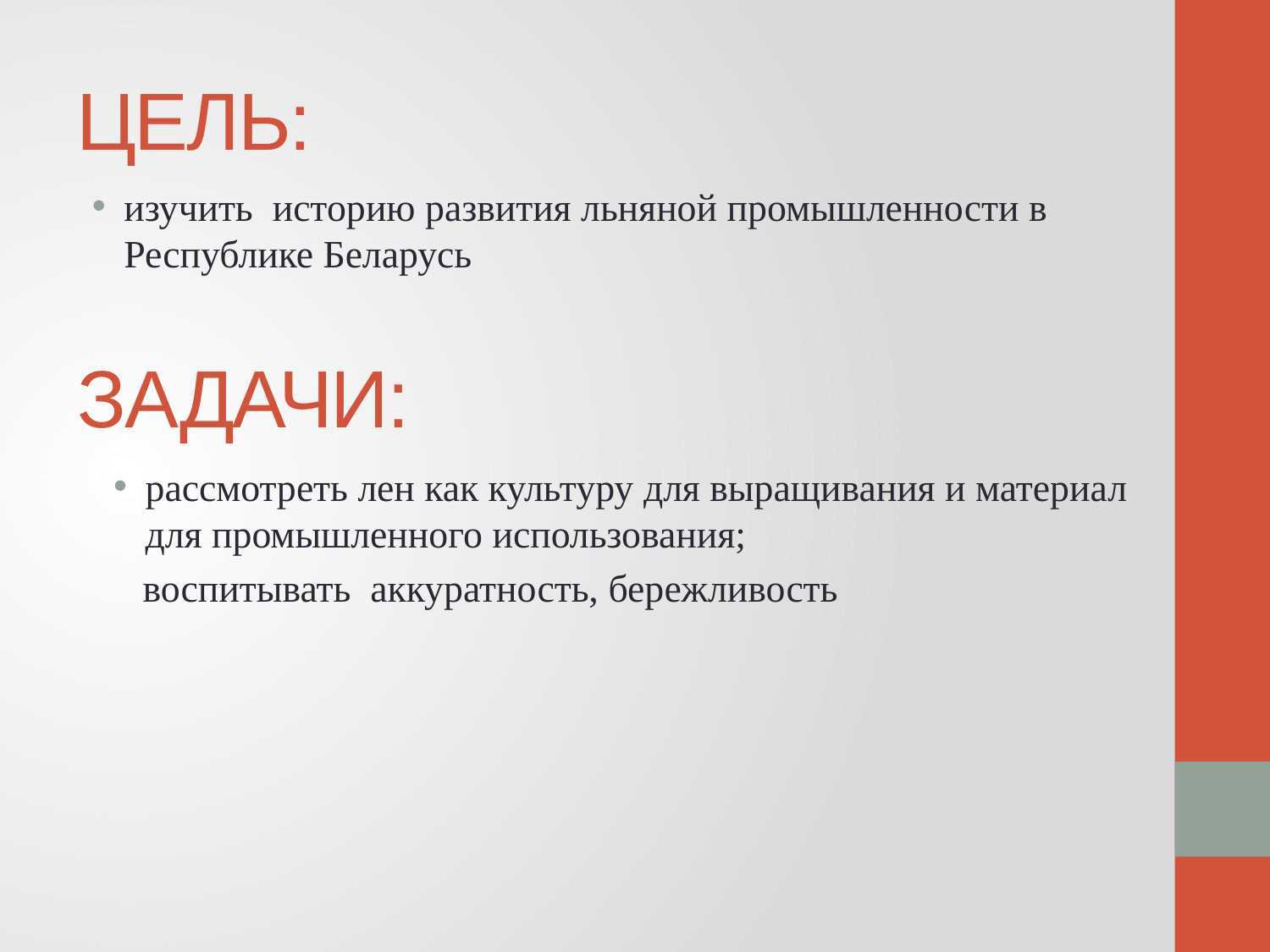

# ЦЕЛЬ:
изучить  историю развития льняной промышленности в Республике Беларусь
ЗАДАЧИ:
рассмотреть лен как культуру для выращивания и материал для промышленного использования;
   воспитывать  аккуратность, бережливость